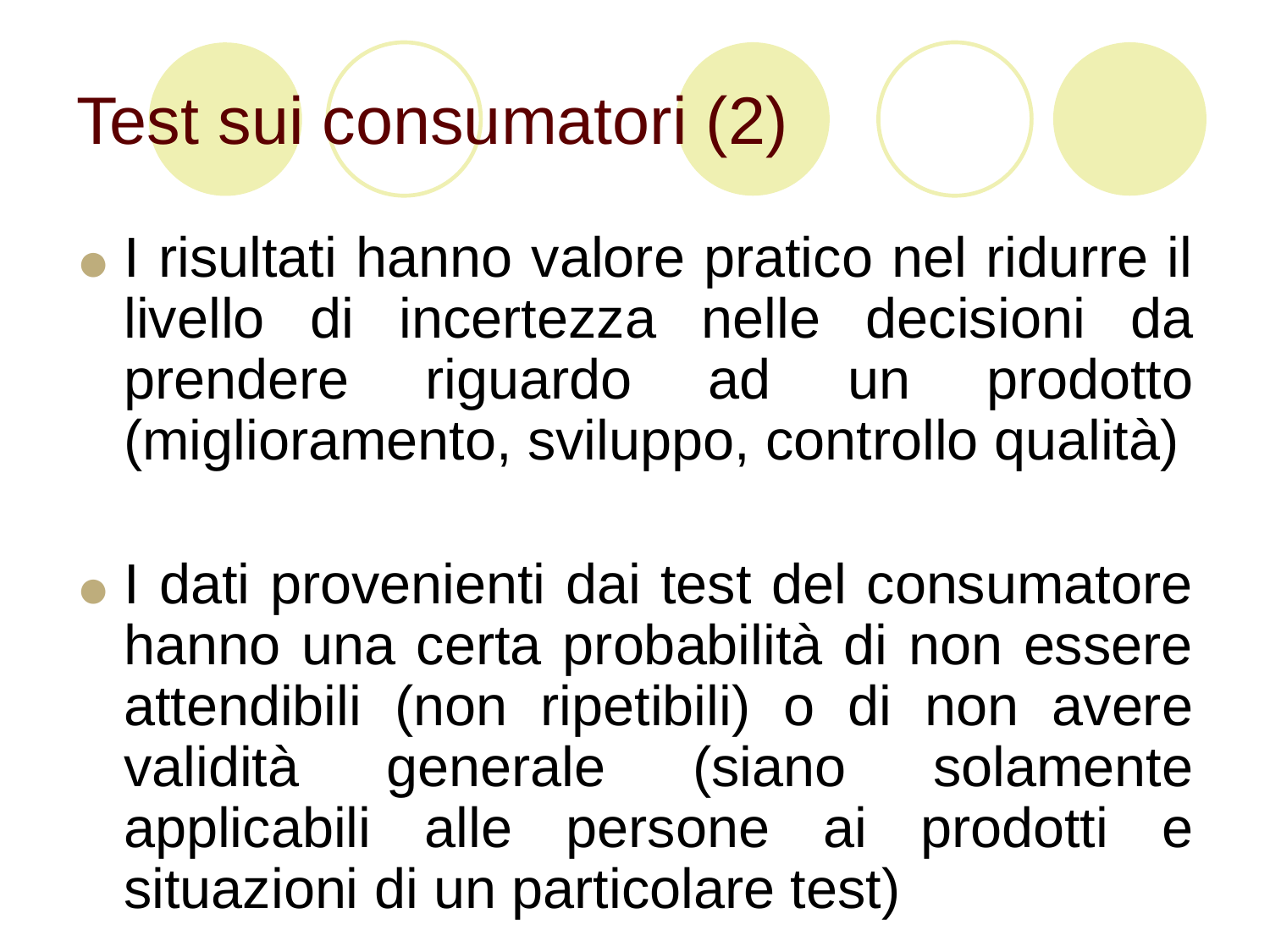

# Test sui consumatori (2)
I risultati hanno valore pratico nel ridurre il livello di incertezza nelle decisioni da prendere riguardo ad un prodotto (miglioramento, sviluppo, controllo qualità)

I dati provenienti dai test del consumatore hanno una certa probabilità di non essere attendibili (non ripetibili) o di non avere validità generale (siano solamente applicabili alle persone ai prodotti e situazioni di un particolare test)